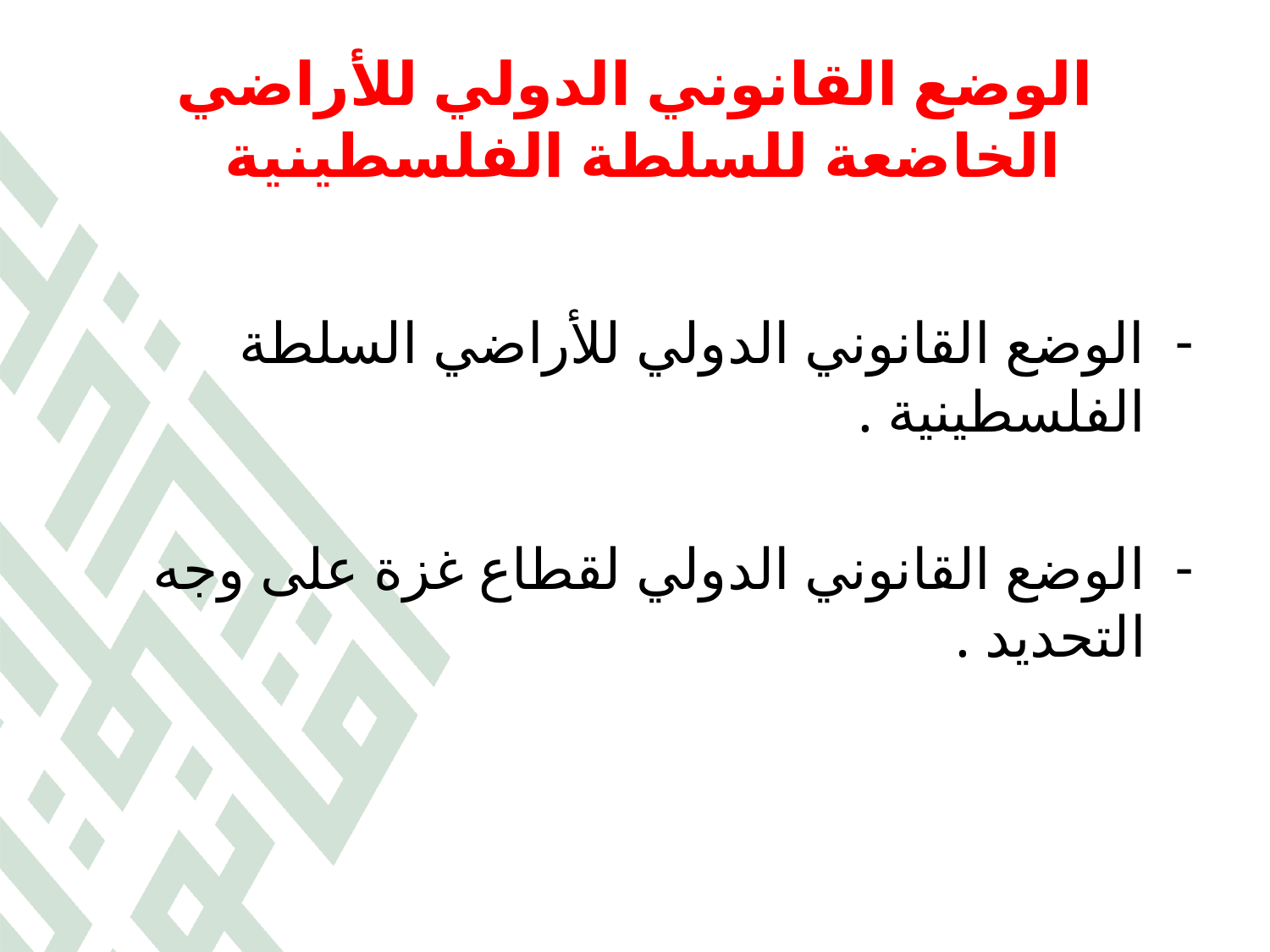

# الوضع القانوني الدولي للأراضي الخاضعة للسلطة الفلسطينية

الوضع القانوني الدولي للأراضي السلطة الفلسطينية .

الوضع القانوني الدولي لقطاع غزة على وجه التحديد .